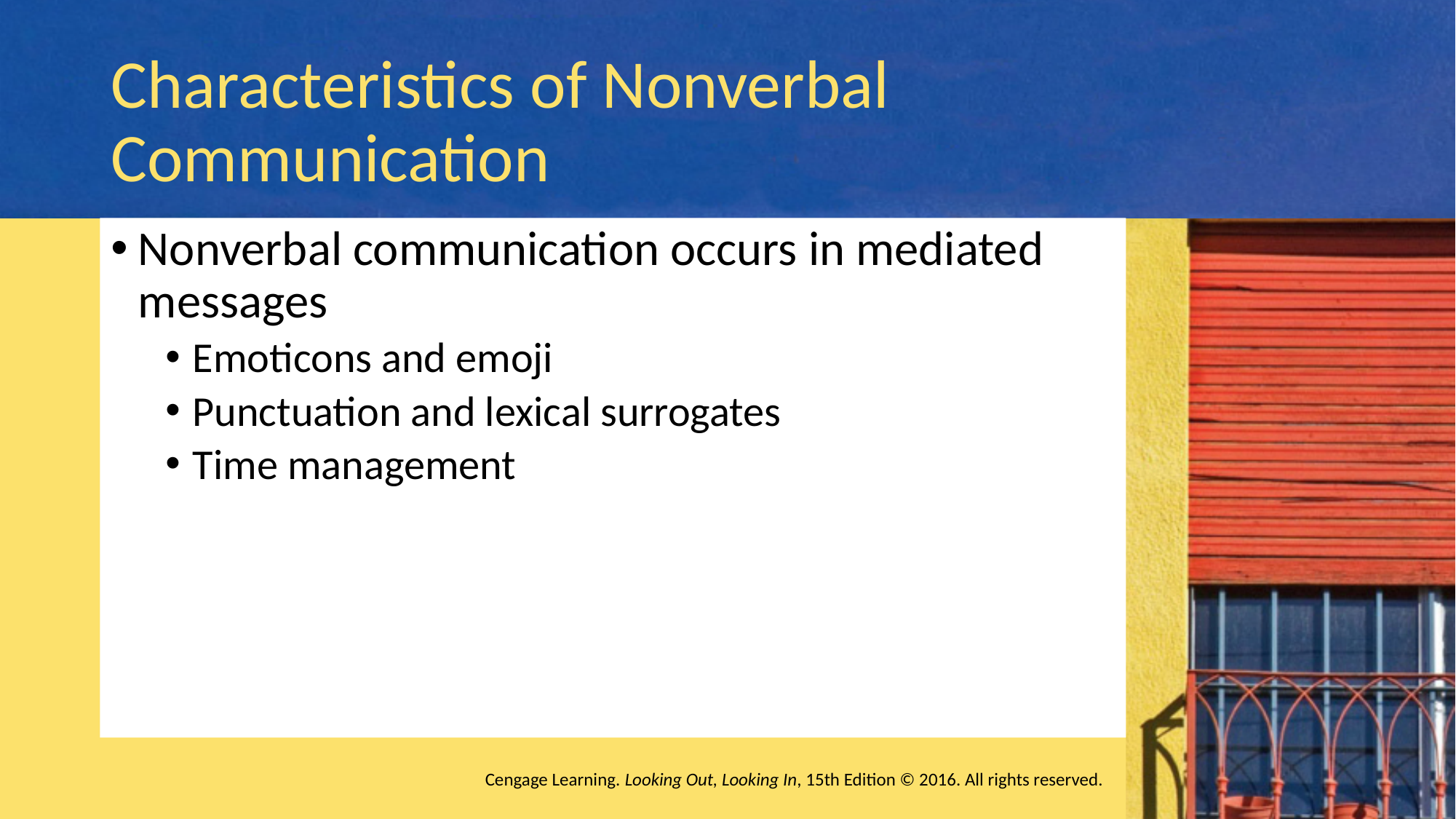

# Characteristics of Nonverbal Communication
Nonverbal communication occurs in mediated messages
Emoticons and emoji
Punctuation and lexical surrogates
Time management

Cengage Learning. Looking Out, Looking In, 15th Edition © 2016. All rights reserved.